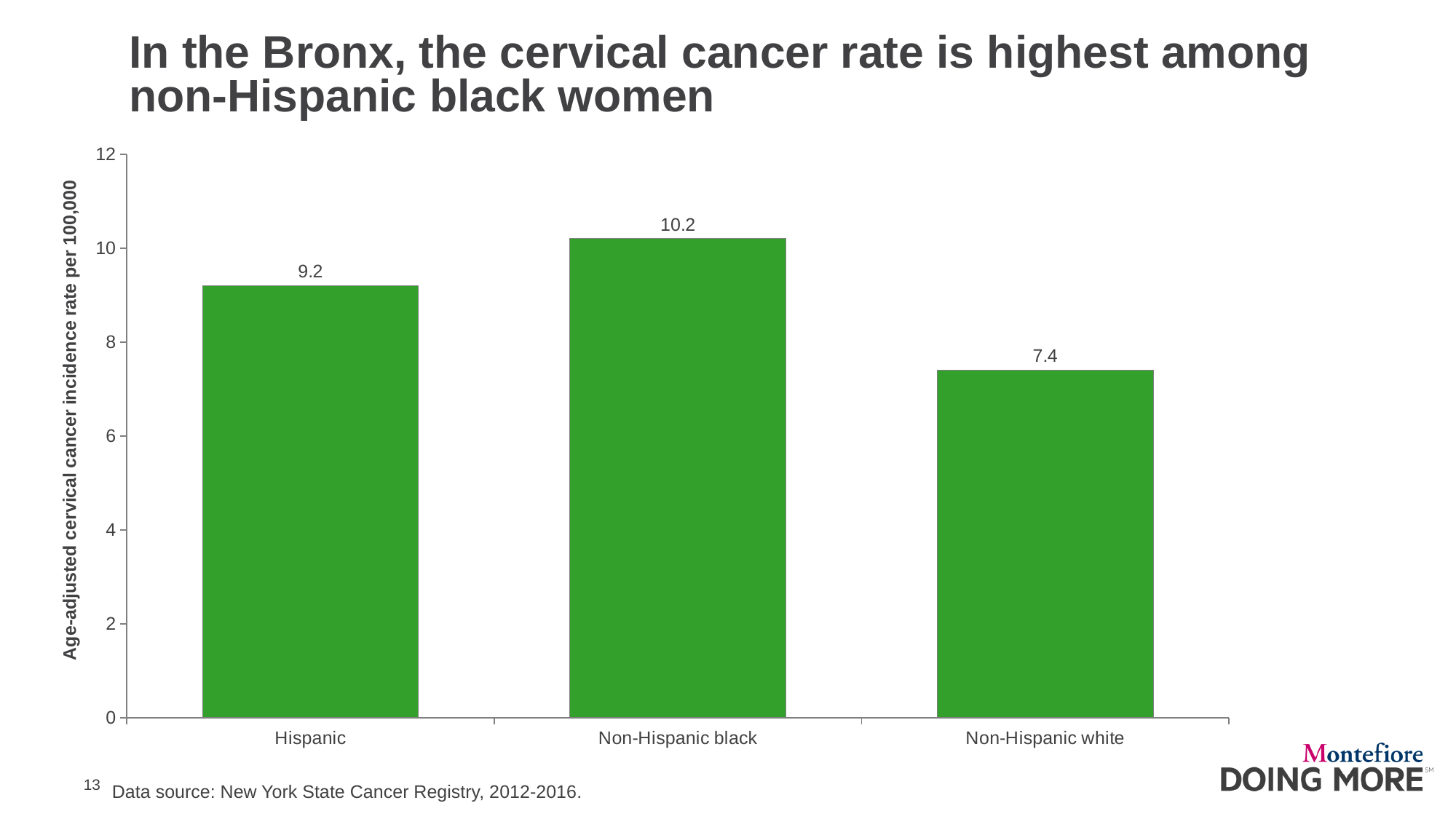

# In the Bronx, the cervical cancer rate is highest among non-Hispanic black women

### Chart

| Category | Cervical cancer |
|---|---|
| Hispanic | 9.2 |
| Non-Hispanic black | 10.2 |
| Non-Hispanic white | 7.4 |
Data source: New York State Cancer Registry, 2012-2016.